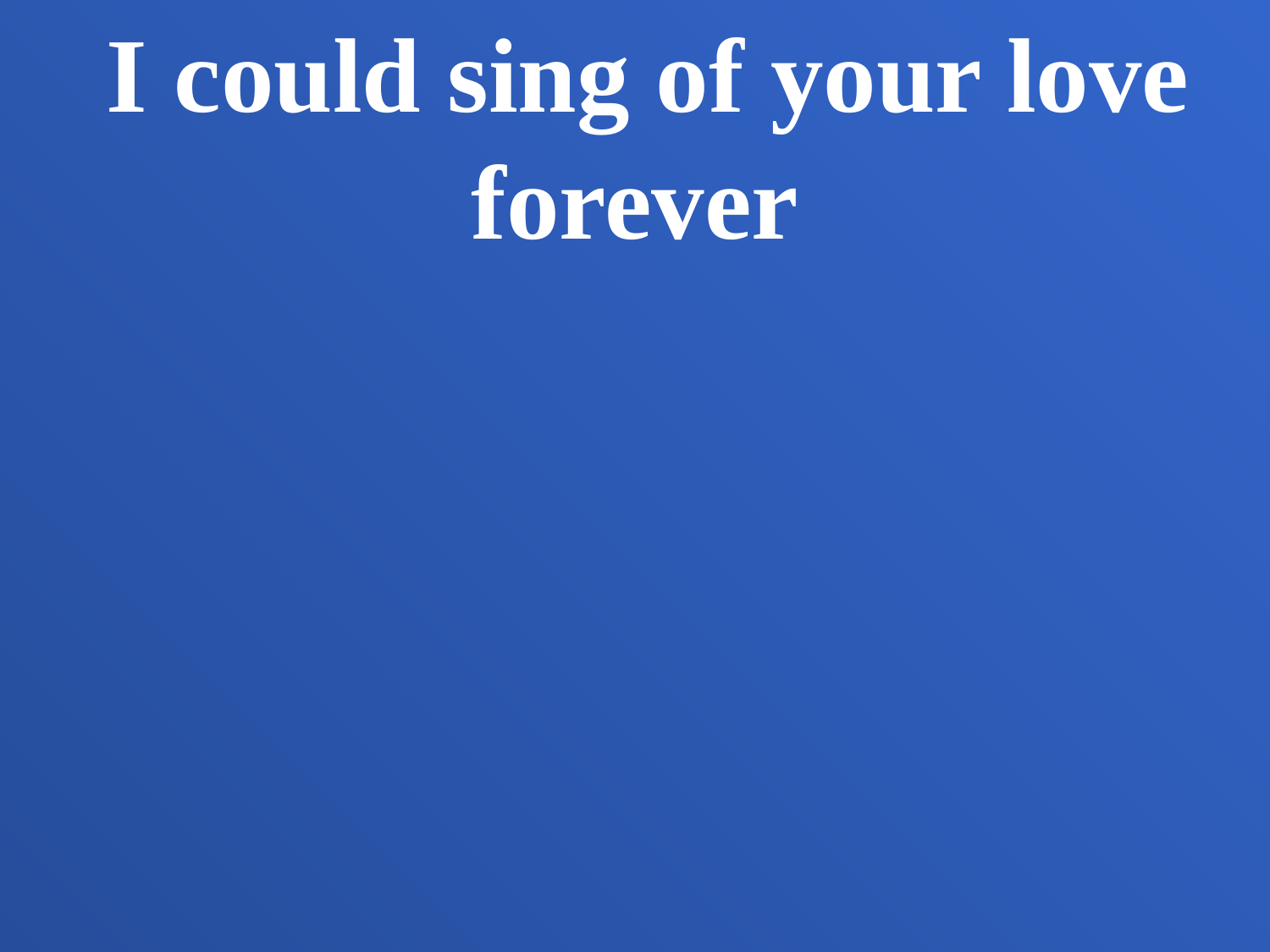

I could sing of your love forever